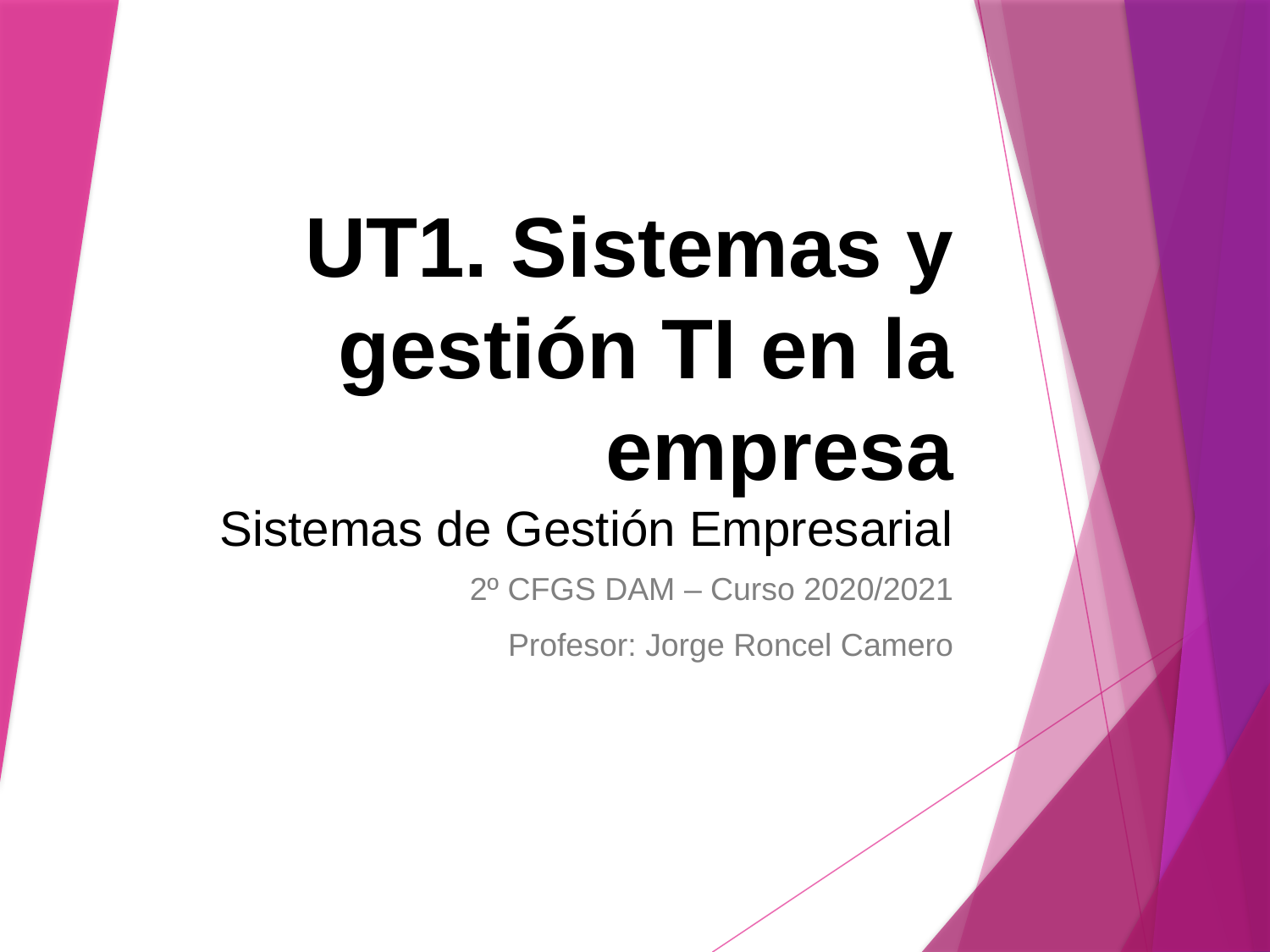

# UT1. Sistemas y gestión TI en la empresa Sistemas de Gestión Empresarial
2º CFGS DAM – Curso 2020/2021
Profesor: Jorge Roncel Camero